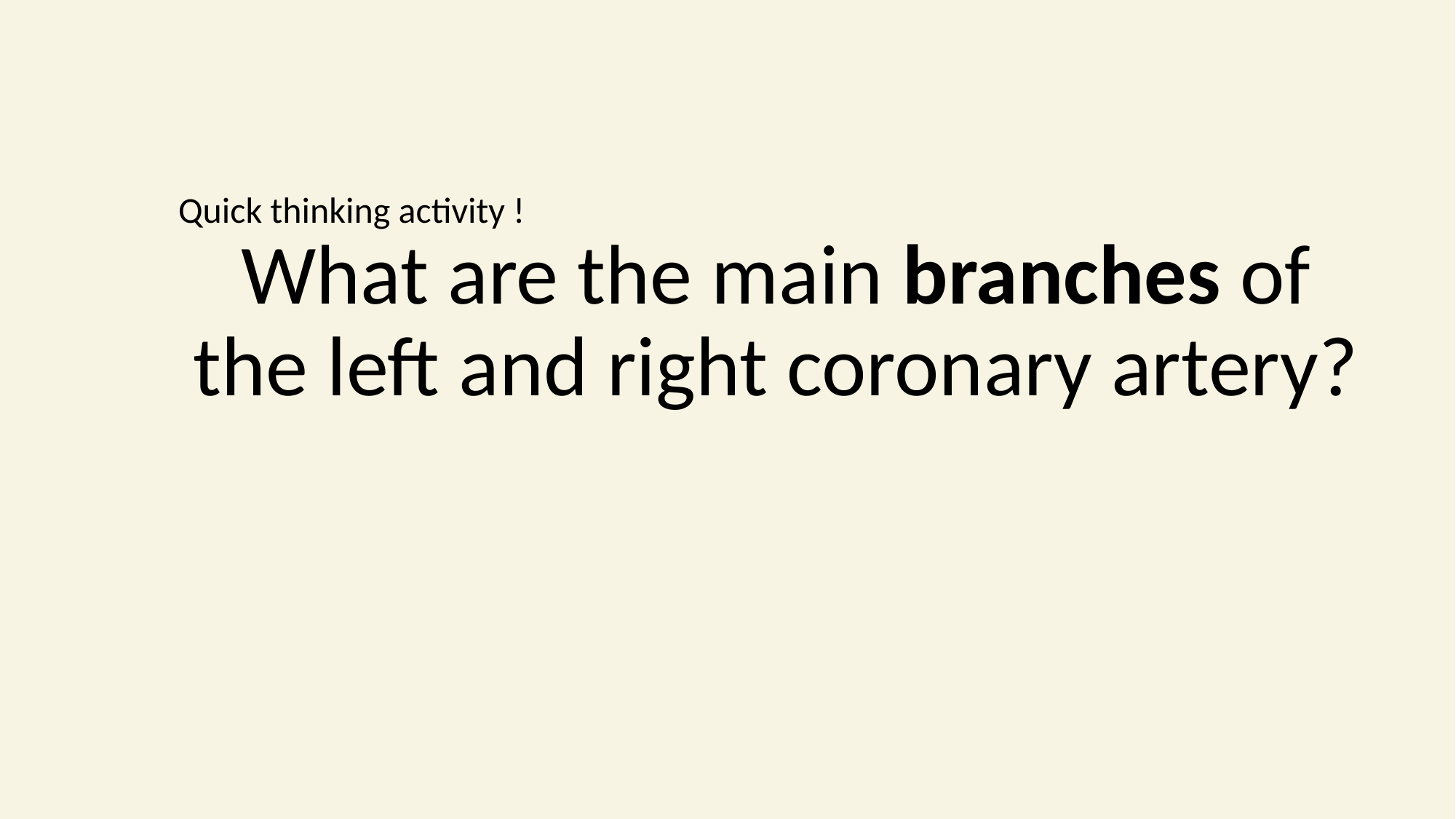

# What are the main branches of the left and right coronary artery?
Quick thinking activity !